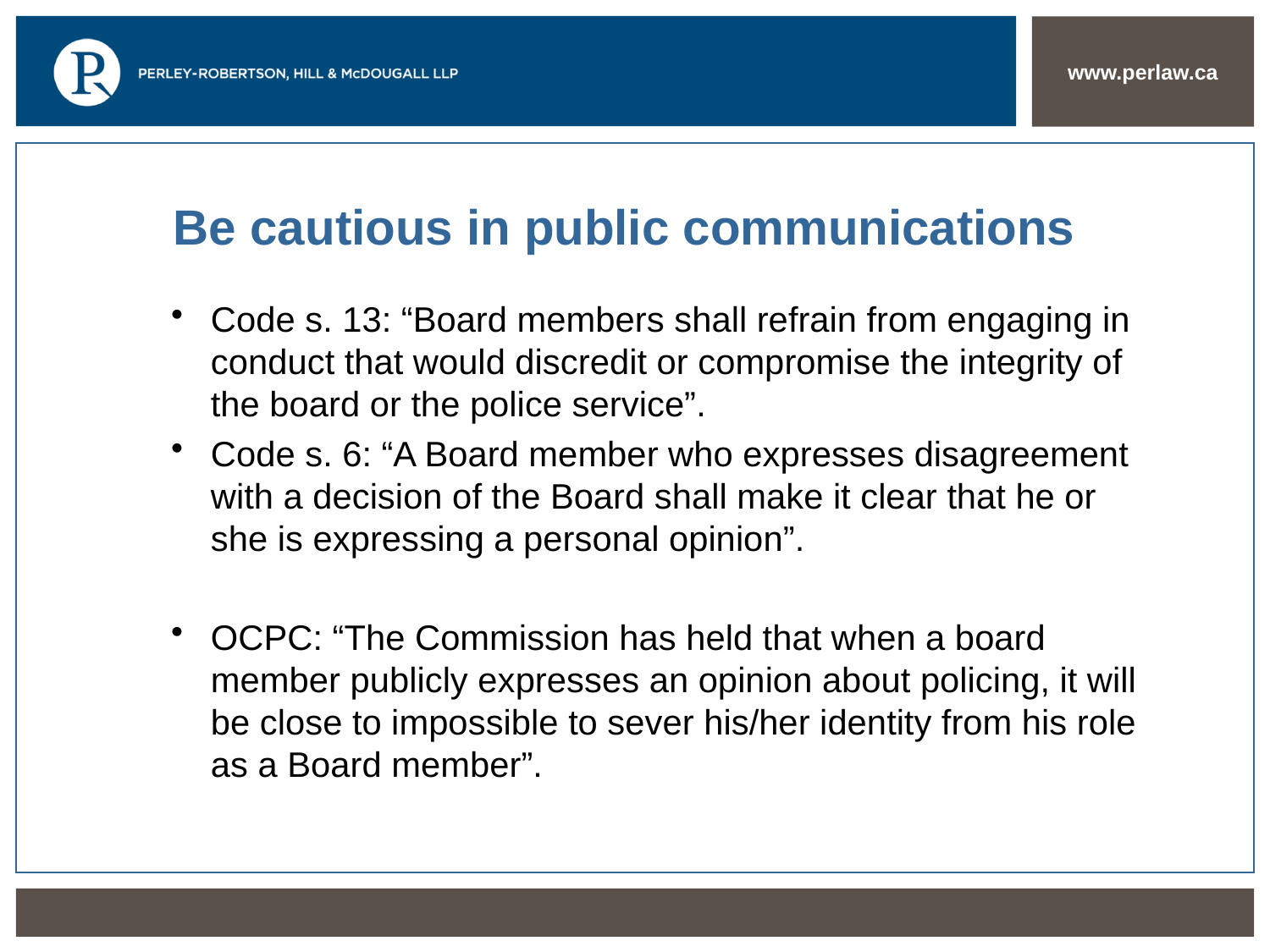

# Be cautious in public communications
Code s. 13: “Board members shall refrain from engaging in conduct that would discredit or compromise the integrity of the board or the police service”.
Code s. 6: “A Board member who expresses disagreement with a decision of the Board shall make it clear that he or she is expressing a personal opinion”.

OCPC: “The Commission has held that when a board member publicly expresses an opinion about policing, it will be close to impossible to sever his/her identity from his role as a Board member”.